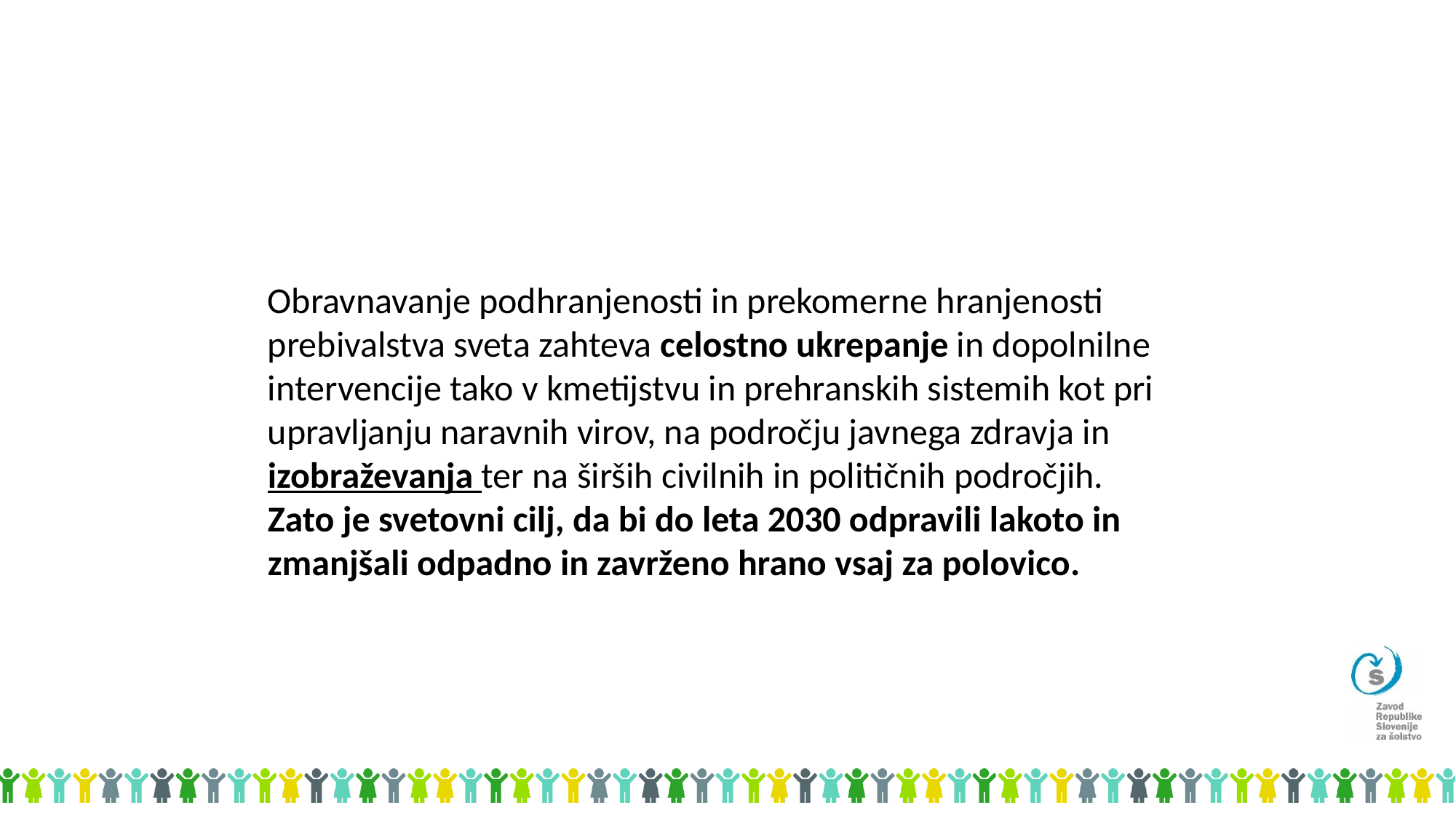

Obravnavanje podhranjenosti in prekomerne hranjenosti prebivalstva sveta zahteva celostno ukrepanje in dopolnilne intervencije tako v kmetijstvu in prehranskih sistemih kot pri upravljanju naravnih virov, na področju javnega zdravja in izobraževanja ter na širših civilnih in političnih področjih.
Zato je svetovni cilj, da bi do leta 2030 odpravili lakoto in zmanjšali odpadno in zavrženo hrano vsaj za polovico.